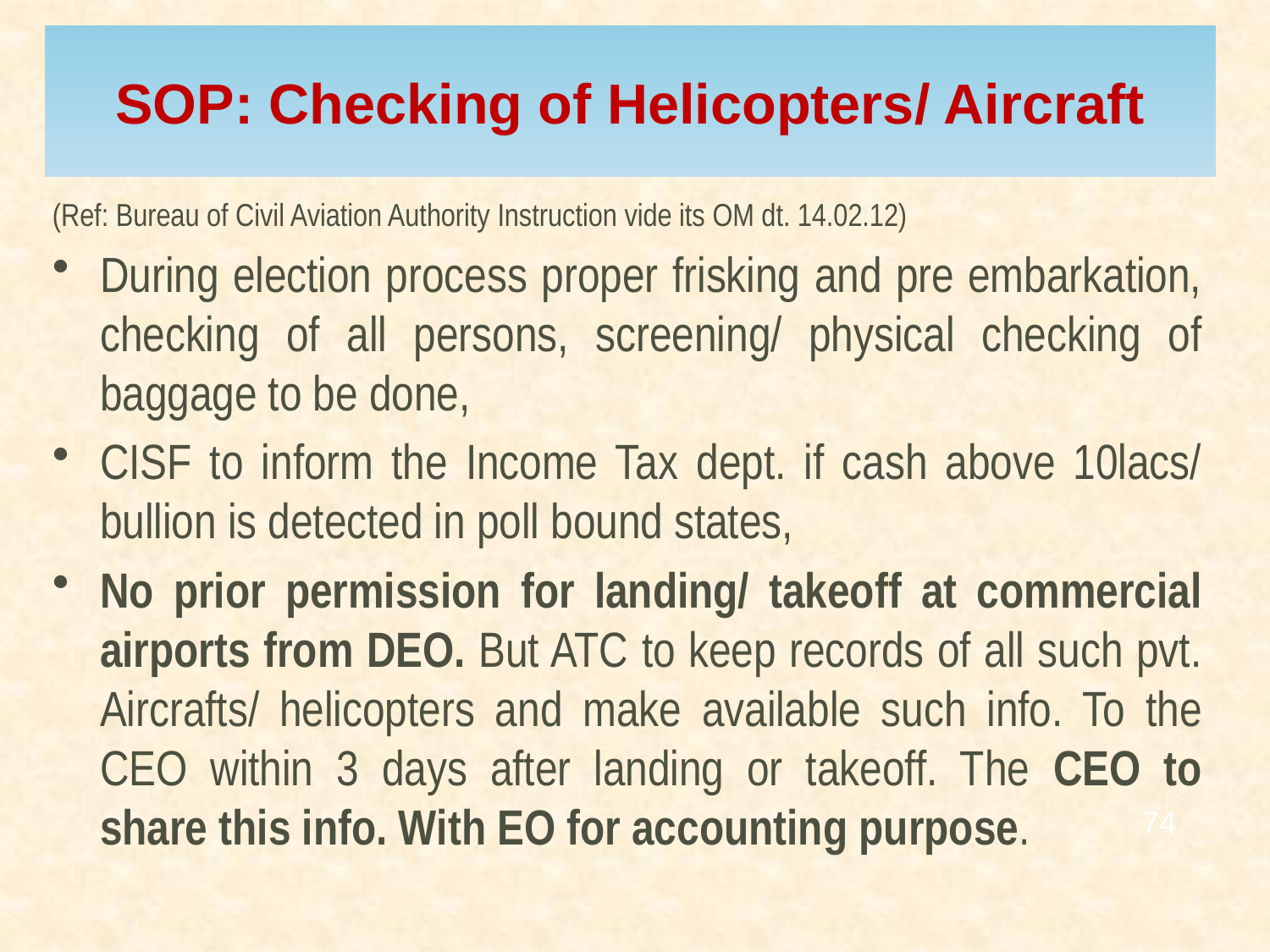

# SOP: Checking of Helicopters/ Aircraft
(Ref: Bureau of Civil Aviation Authority Instruction vide its OM dt. 14.02.12)
During election process proper frisking and pre embarkation, checking of all persons, screening/ physical checking of baggage to be done,
CISF to inform the Income Tax dept. if cash above 10lacs/ bullion is detected in poll bound states,
No prior permission for landing/ takeoff at commercial airports from DEO. But ATC to keep records of all such pvt. Aircrafts/ helicopters and make available such info. To the CEO within 3 days after landing or takeoff. The CEO to share this info. With EO for accounting purpose.

74